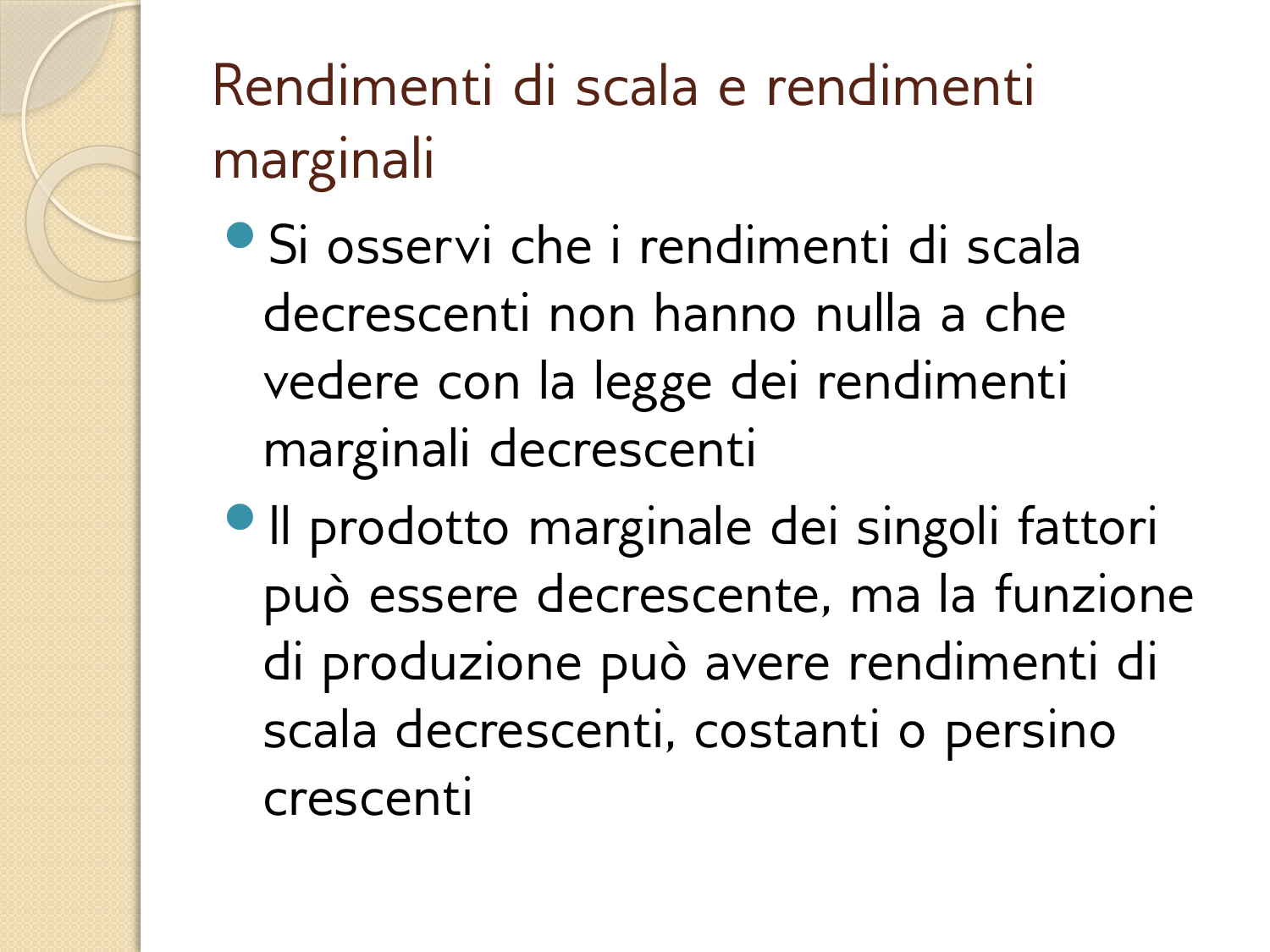

# Rendimenti di scala e rendimenti marginali
Si osservi che i rendimenti di scala decrescenti non hanno nulla a che vedere con la legge dei rendimenti marginali decrescenti
Il prodotto marginale dei singoli fattori può essere decrescente, ma la funzione di produzione può avere rendimenti di scala decrescenti, costanti o persino crescenti